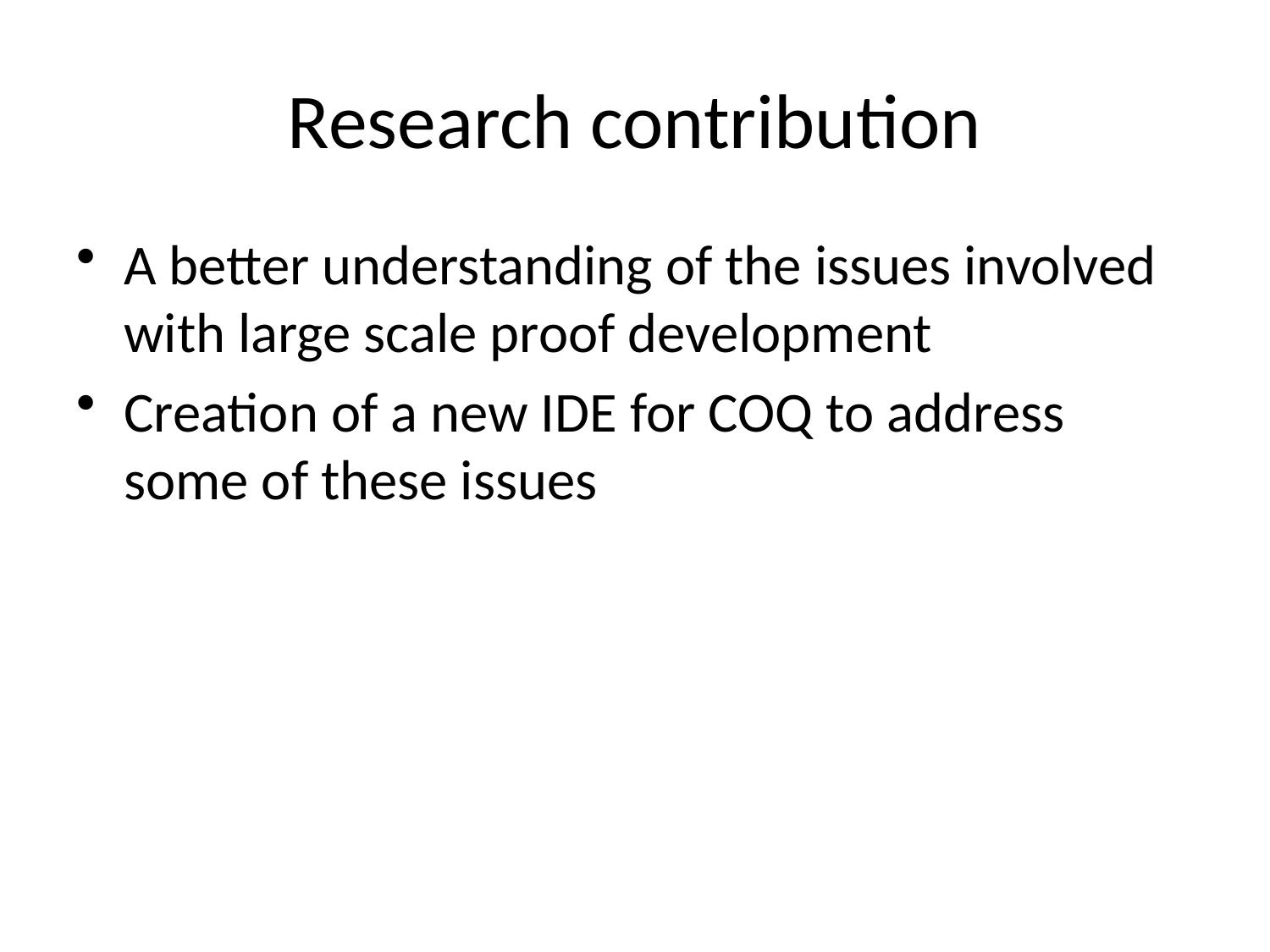

# Research contribution
A better understanding of the issues involved with large scale proof development
Creation of a new IDE for COQ to address some of these issues